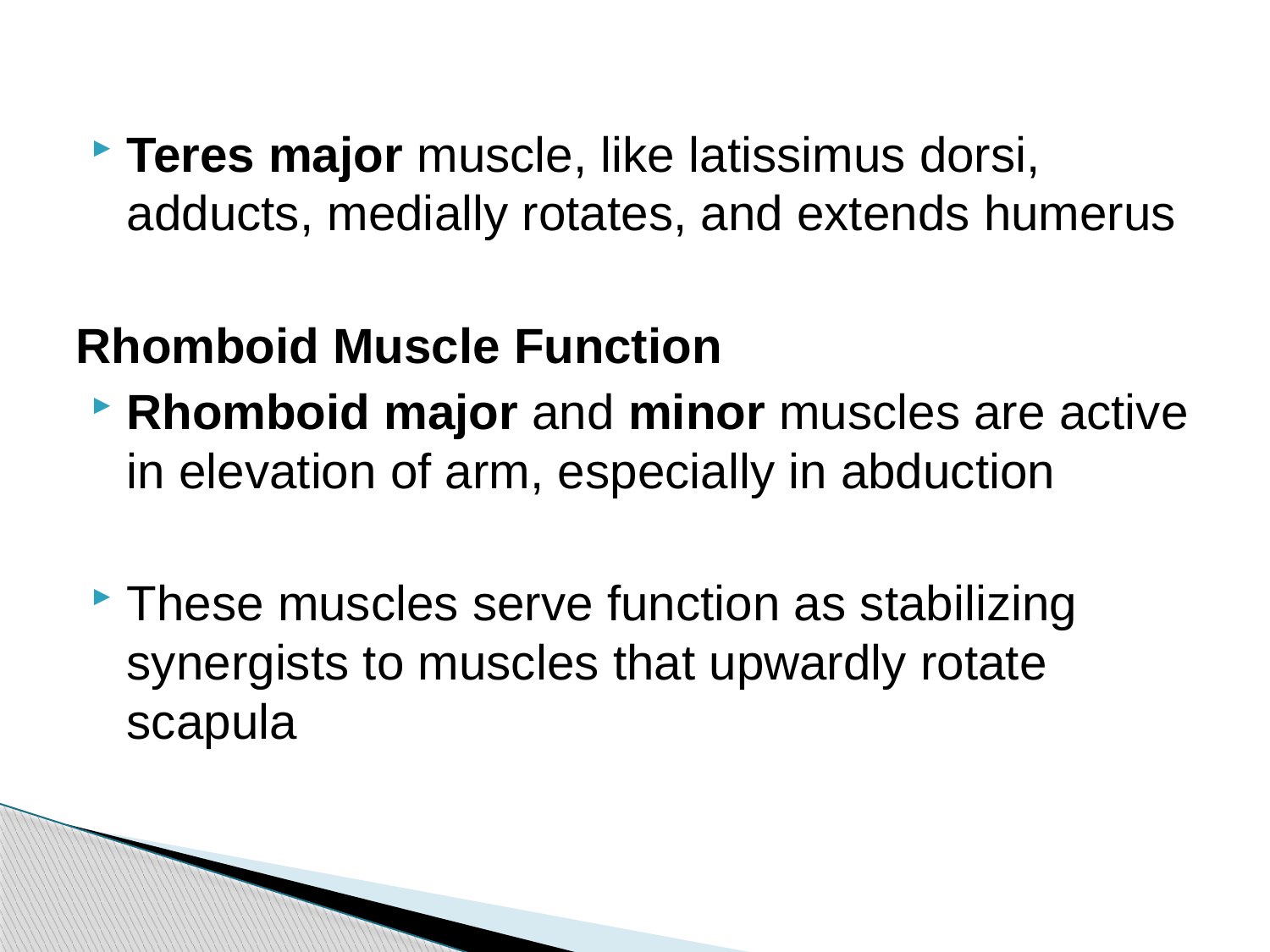

Teres major muscle, like latissimus dorsi, adducts, medially rotates, and extends humerus

Rhomboid Muscle Function
Rhomboid major and minor muscles are active in elevation of arm, especially in abduction

These muscles serve function as stabilizing synergists to muscles that upwardly rotate scapula